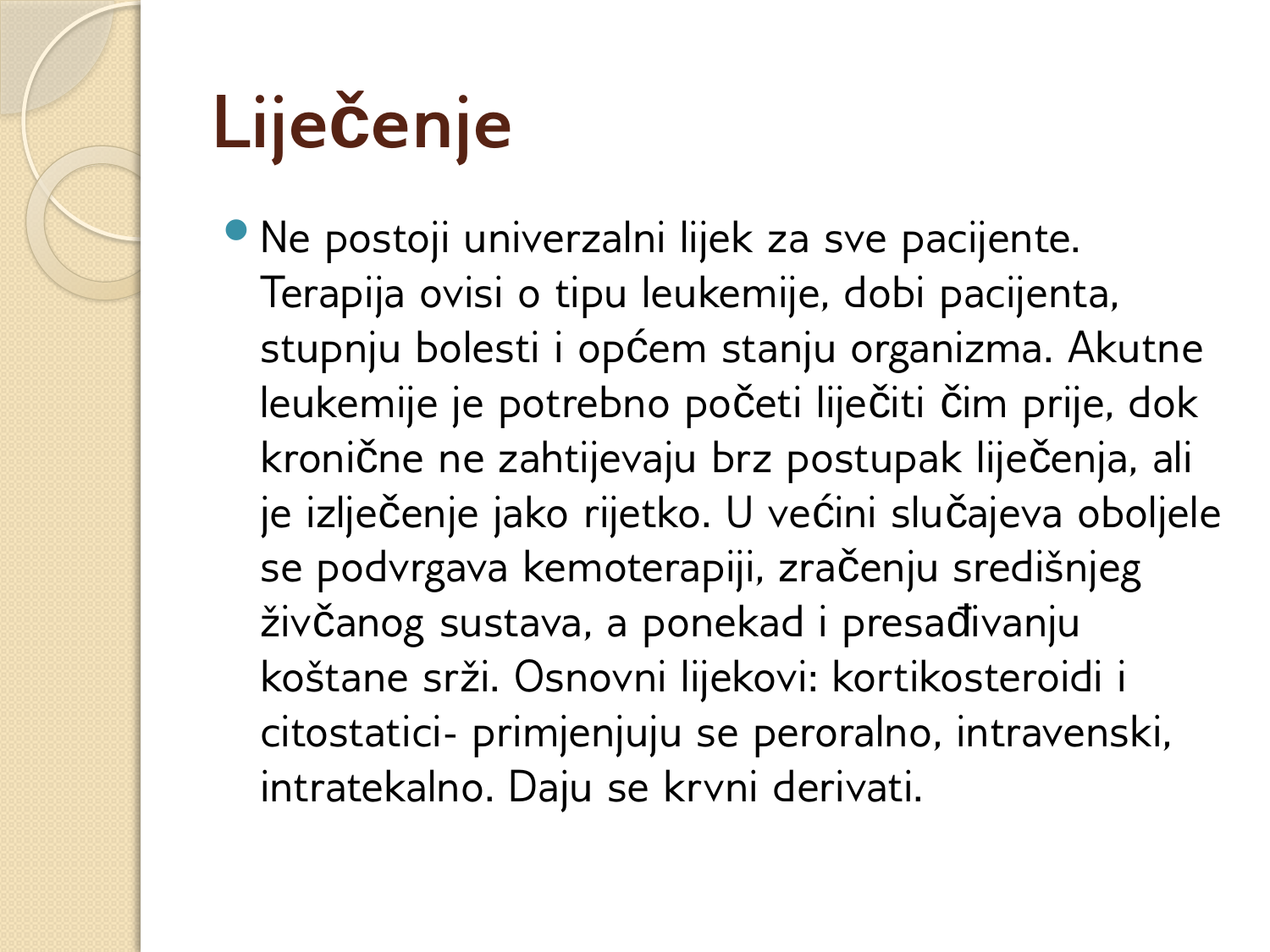

# Liječenje
Ne postoji univerzalni lijek za sve pacijente. Terapija ovisi o tipu leukemije, dobi pacijenta, stupnju bolesti i općem stanju organizma. Akutne leukemije je potrebno početi liječiti čim prije, dok kronične ne zahtijevaju brz postupak liječenja, ali je izlječenje jako rijetko. U većini slučajeva oboljele se podvrgava kemoterapiji, zračenju središnjeg živčanog sustava, a ponekad i presađivanju koštane srži. Osnovni lijekovi: kortikosteroidi i citostatici- primjenjuju se peroralno, intravenski, intratekalno. Daju se krvni derivati.